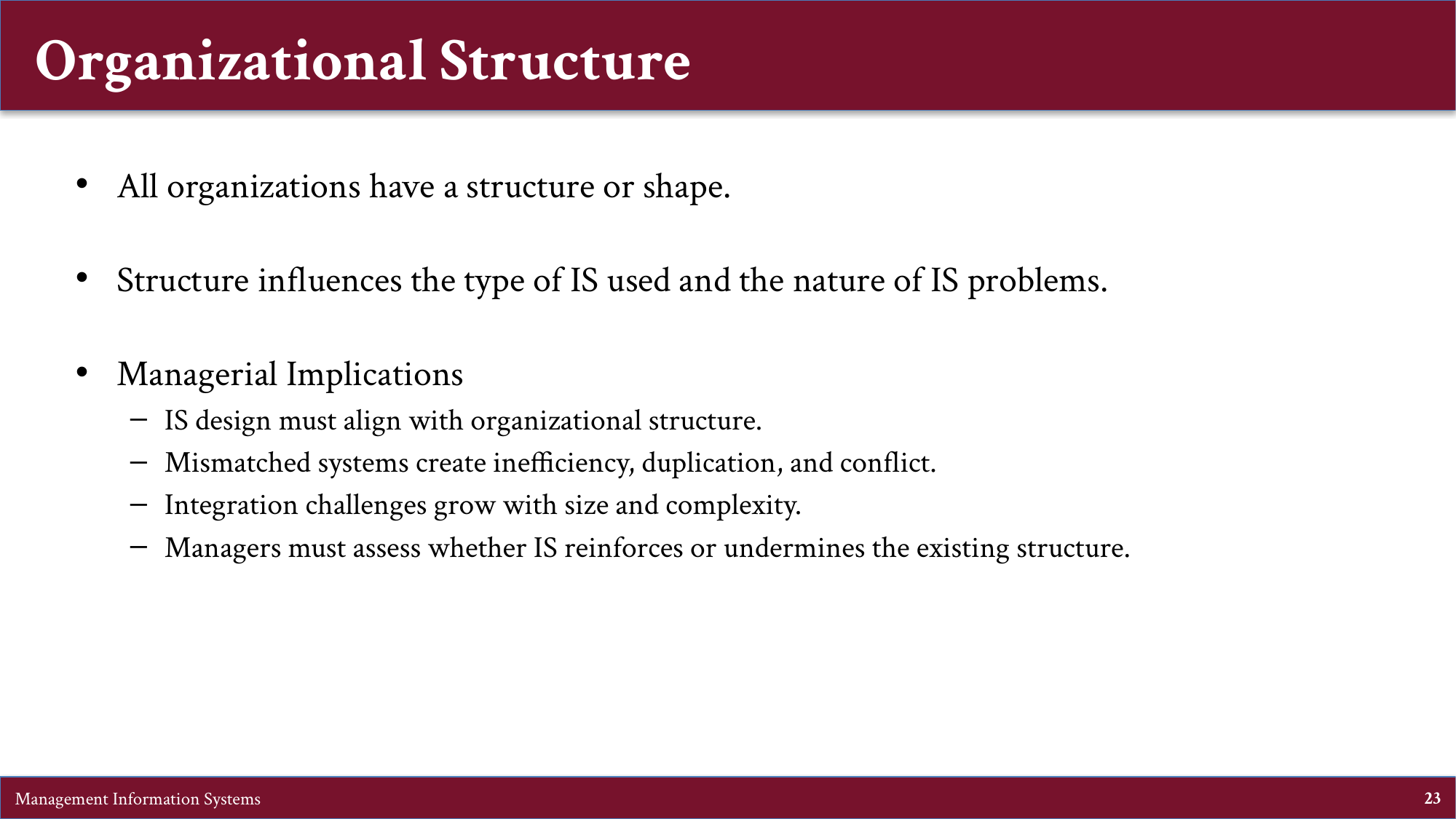

# Organizational Structure
All organizations have a structure or shape.

Structure influences the type of IS used and the nature of IS problems.

Managerial Implications
IS design must align with organizational structure.
Mismatched systems create inefficiency, duplication, and conflict.
Integration challenges grow with size and complexity.
Managers must assess whether IS reinforces or undermines the existing structure.

 Management Information Systems
23